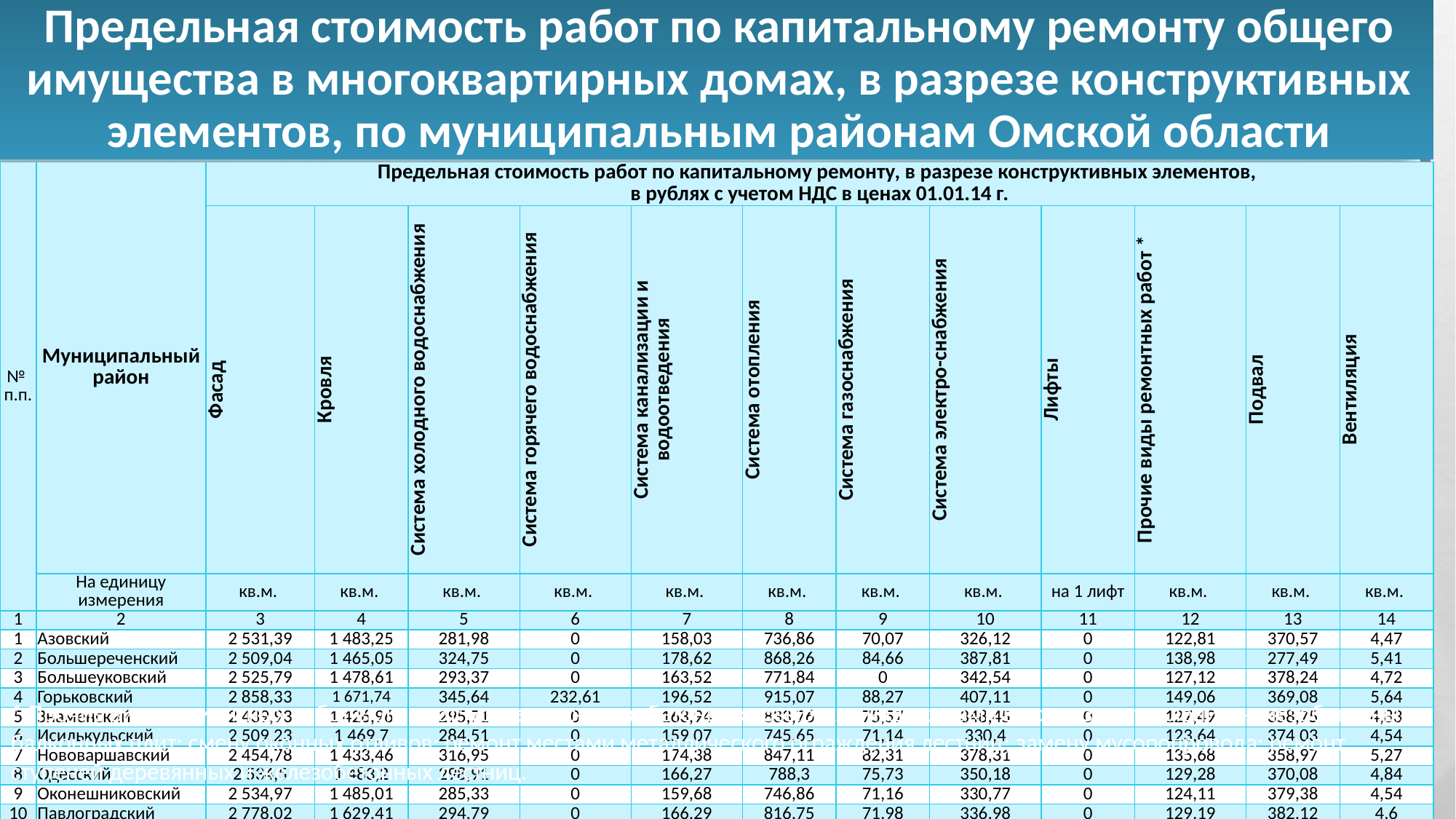

Предельная стоимость работ по капитальному ремонту общего имущества в многоквартирных домах, в разрезе конструктивных элементов, по муниципальным районам Омской области
| № п.п. | Муниципальный район | Предельная стоимость работ по капитальному ремонту, в разрезе конструктивных элементов, в рублях с учетом НДС в ценах 01.01.14 г. |  |  |  |  |  |  |  |  |  |  |  |
| --- | --- | --- | --- | --- | --- | --- | --- | --- | --- | --- | --- | --- | --- |
|  |  | Фасад | Кровля | Система холодного водоснабжения | Система горячего водоснабжения | Система канализации и водоотведения | Система отопления | Система газоснабжения | Система электро-снабжения | Лифты | Прочие виды ремонтных работ \* | Подвал | Вентиляция |
|  | На единицу измерения | кв.м. | кв.м. | кв.м. | кв.м. | кв.м. | кв.м. | кв.м. | кв.м. | на 1 лифт | кв.м. | кв.м. | кв.м. |
| 1 | 2 | 3 | 4 | 5 | 6 | 7 | 8 | 9 | 10 | 11 | 12 | 13 | 14 |
| 1 | Азовский | 2 531,39 | 1 483,25 | 281,98 | 0 | 158,03 | 736,86 | 70,07 | 326,12 | 0 | 122,81 | 370,57 | 4,47 |
| 2 | Большереченский | 2 509,04 | 1 465,05 | 324,75 | 0 | 178,62 | 868,26 | 84,66 | 387,81 | 0 | 138,98 | 277,49 | 5,41 |
| 3 | Большеуковский | 2 525,79 | 1 478,61 | 293,37 | 0 | 163,52 | 771,84 | 0 | 342,54 | 0 | 127,12 | 378,24 | 4,72 |
| 4 | Горьковский | 2 858,33 | 1 671,74 | 345,64 | 232,61 | 196,52 | 915,07 | 88,27 | 407,11 | 0 | 149,06 | 369,08 | 5,64 |
| 5 | Знаменский | 2 439,93 | 1 426,96 | 295,71 | 0 | 163,94 | 833,76 | 75,57 | 348,45 | 0 | 127,49 | 358,75 | 4,83 |
| 6 | Исилькульский | 2 509,23 | 1 469,7 | 284,51 | 0 | 159,07 | 745,65 | 71,14 | 330,4 | 0 | 123,64 | 374,03 | 4,54 |
| 7 | Нововаршавский | 2 454,78 | 1 433,46 | 316,95 | 0 | 174,38 | 847,11 | 82,31 | 378,31 | 0 | 135,68 | 358,97 | 5,27 |
| 8 | Одесский | 2 534,5 | 1 483,2 | 298,91 | 0 | 166,27 | 788,3 | 75,73 | 350,18 | 0 | 129,28 | 370,08 | 4,84 |
| 9 | Оконешниковский | 2 534,97 | 1 485,01 | 285,33 | 0 | 159,68 | 746,86 | 71,16 | 330,77 | 0 | 124,11 | 379,38 | 4,54 |
| 10 | Павлоградский | 2 778,02 | 1 629,41 | 294,79 | 0 | 166,29 | 816,75 | 71,98 | 336,98 | 0 | 129,19 | 382,12 | 4,6 |
| 11 | Полтавский | 2 523,8 | 1 478,08 | 287,55 | 0 | 160,67 | 754,19 | 71,9 | 334,29 | 0 | 124,89 | 375,16 | 4,6 |
* Прочие виды ремонтных работ включают: усиление железобетонных козырьков над входами в подъезды; усиление железобетонных балконных плит; смену оконных отливов; ремонт местами металлического ограждения лестниц; замену мусоропровода; ремонт ступеней деревянных и железобетонных лестниц.